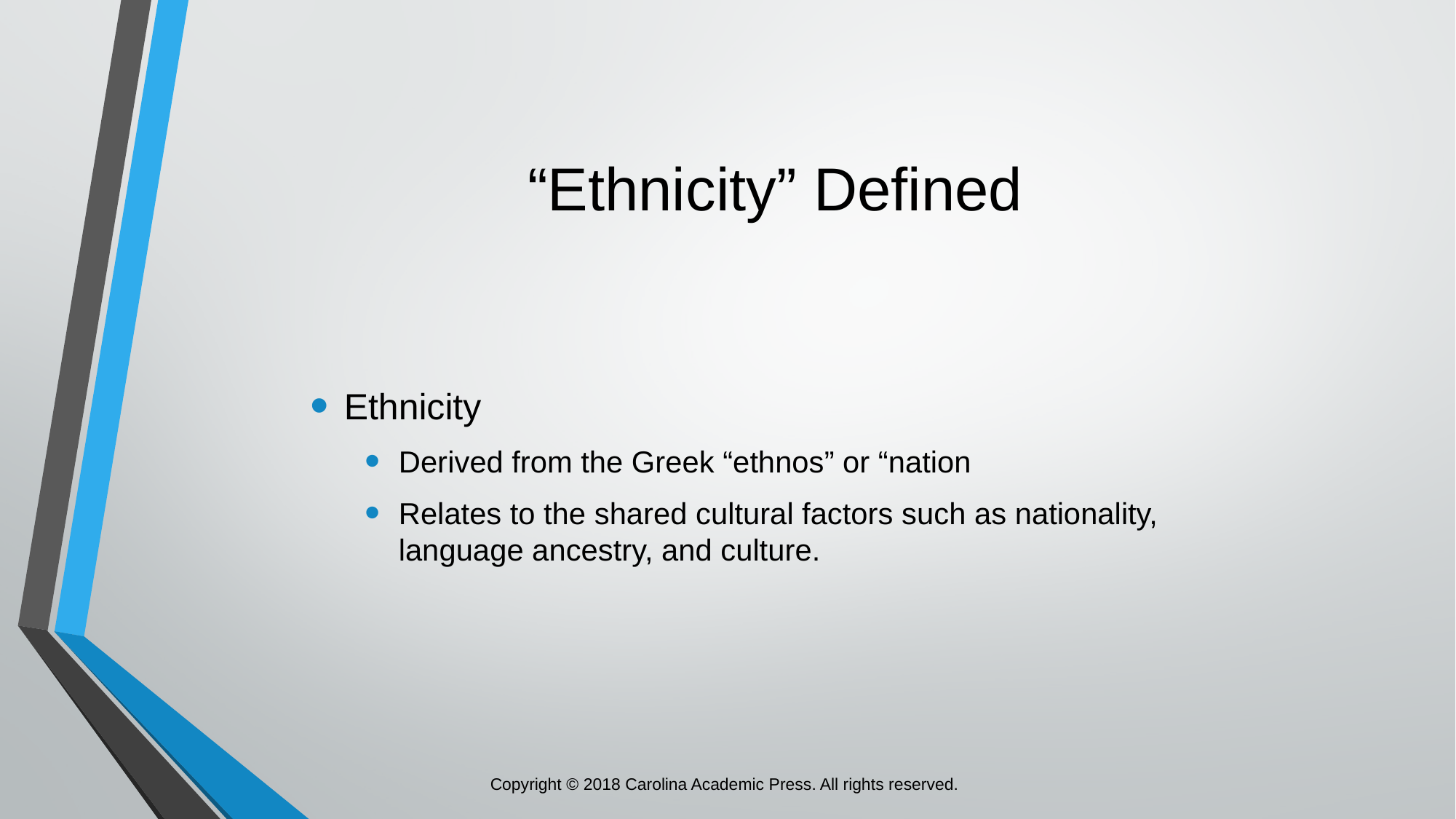

# “Ethnicity” Defined
Ethnicity
Derived from the Greek “ethnos” or “nation
Relates to the shared cultural factors such as nationality, language ancestry, and culture.
Copyright © 2018 Carolina Academic Press. All rights reserved.